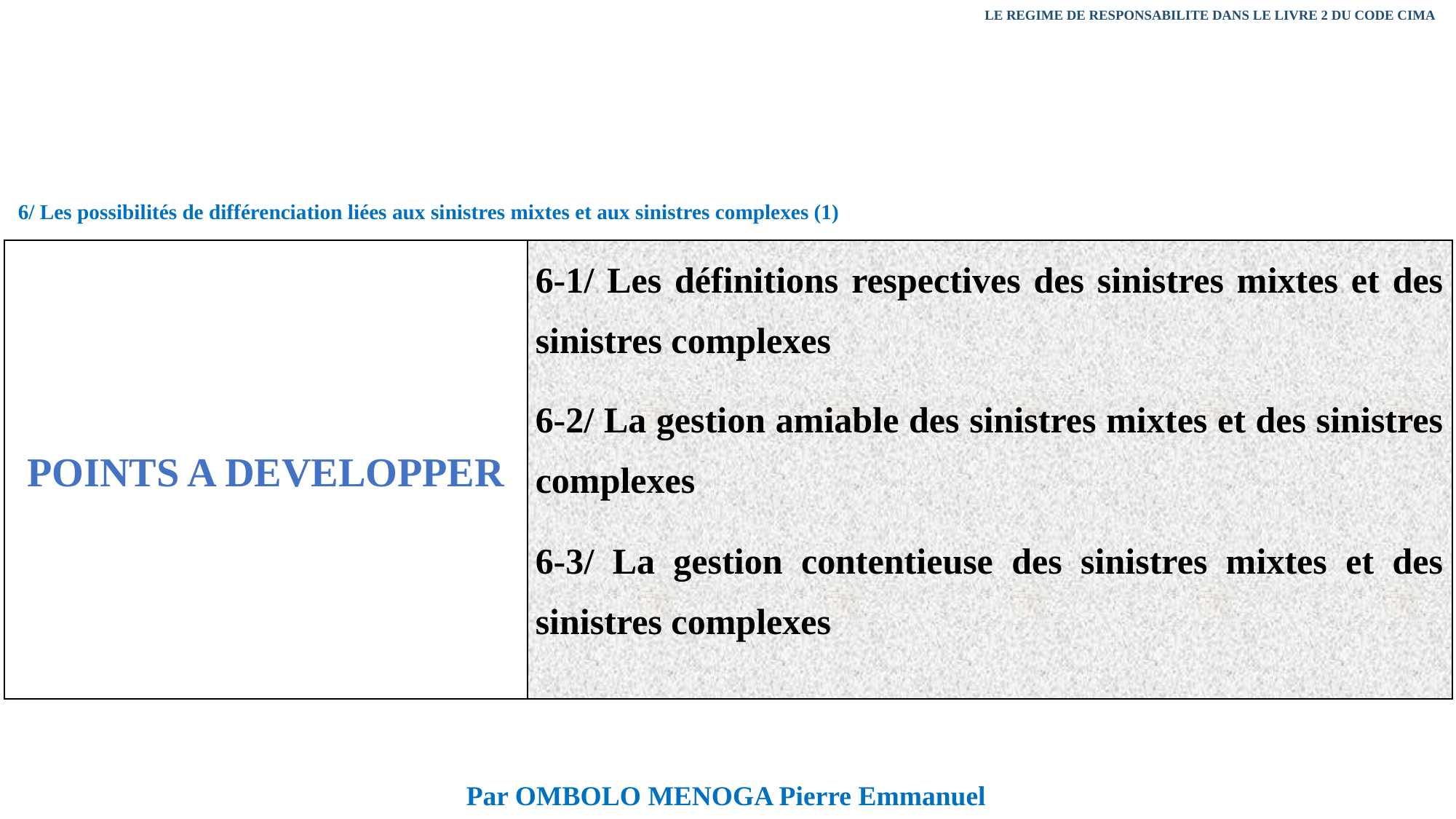

LE REGIME DE RESPONSABILITE DANS LE LIVRE 2 DU CODE CIMA
6/ Les possibilités de différenciation liées aux sinistres mixtes et aux sinistres complexes (1)
| POINTS A DEVELOPPER | 6-1/ Les définitions respectives des sinistres mixtes et des sinistres complexes 6-2/ La gestion amiable des sinistres mixtes et des sinistres complexes 6-3/ La gestion contentieuse des sinistres mixtes et des sinistres complexes |
| --- | --- |
Par OMBOLO MENOGA Pierre Emmanuel